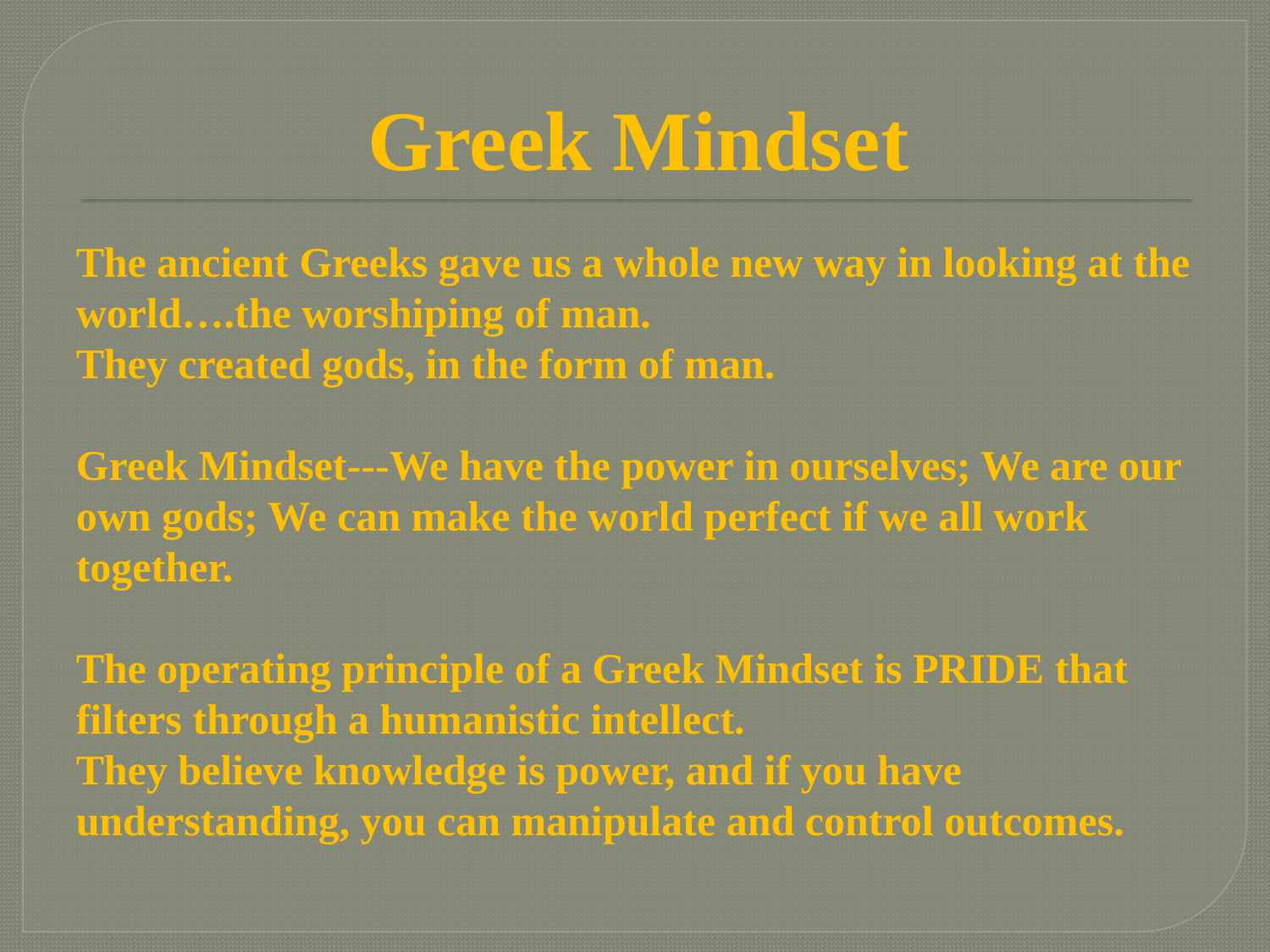

# Greek Mindset
The ancient Greeks gave us a whole new way in looking at the world….the worshiping of man.
They created gods, in the form of man.

Greek Mindset---We have the power in ourselves; We are our own gods; We can make the world perfect if we all work together.

The operating principle of a Greek Mindset is PRIDE that filters through a humanistic intellect.
They believe knowledge is power, and if you have understanding, you can manipulate and control outcomes.